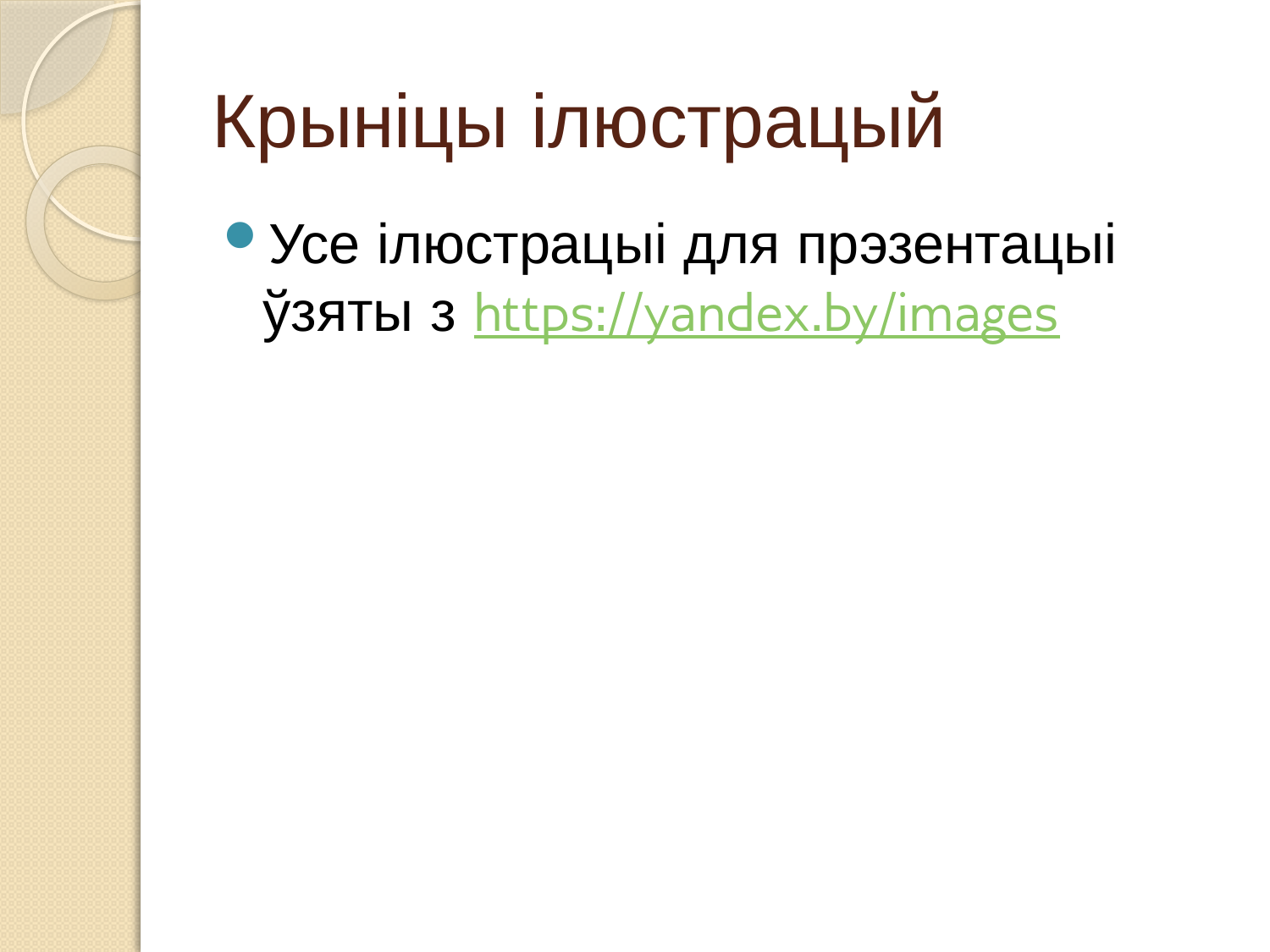

# Крыніцы ілюстрацый
Усе ілюстрацыі для прэзентацыі ўзяты з https://yandex.by/images